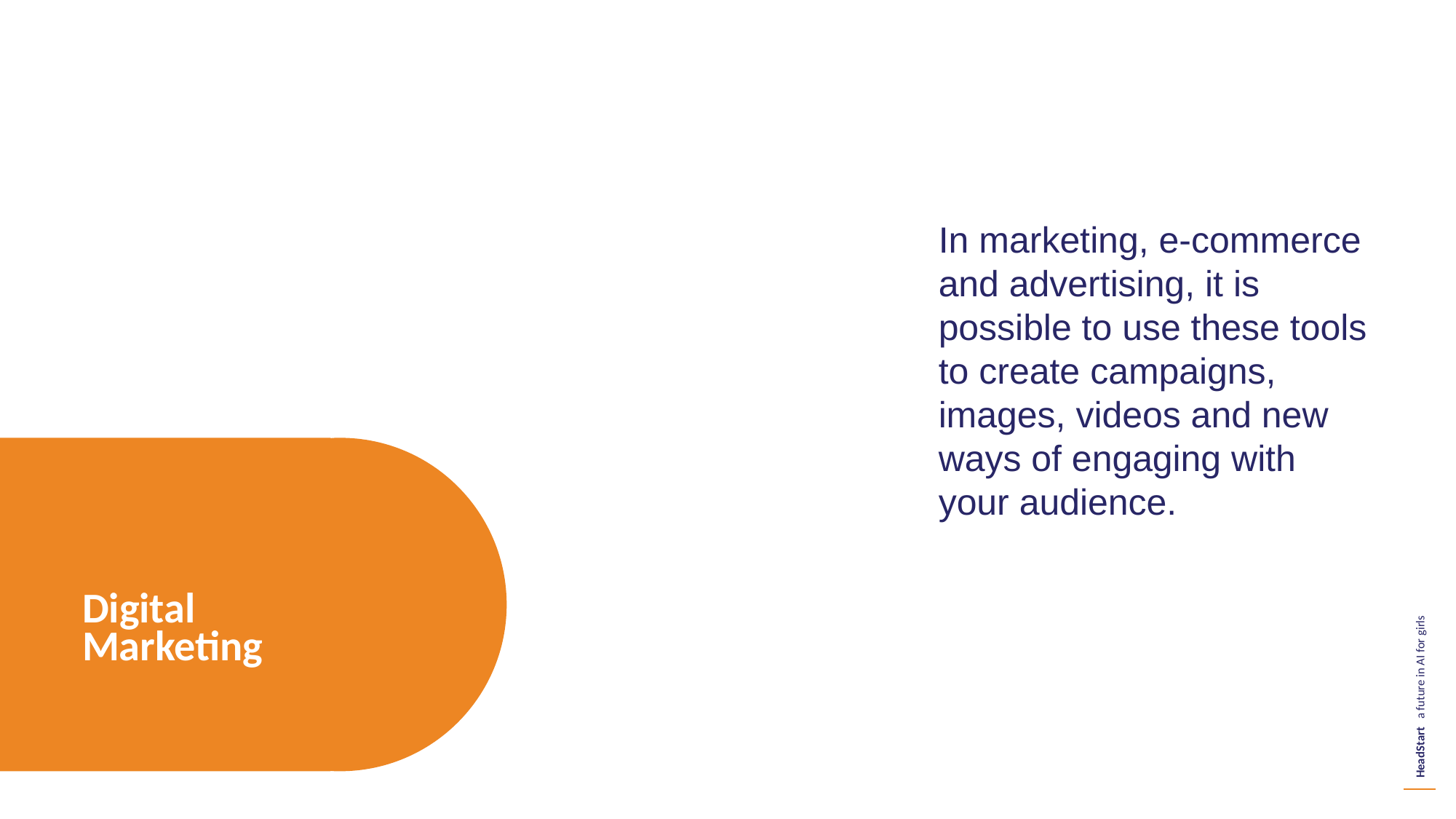

In marketing, e-commerce and advertising, it is possible to use these tools to create campaigns, images, videos and new ways of engaging with your audience.

Digital Marketing